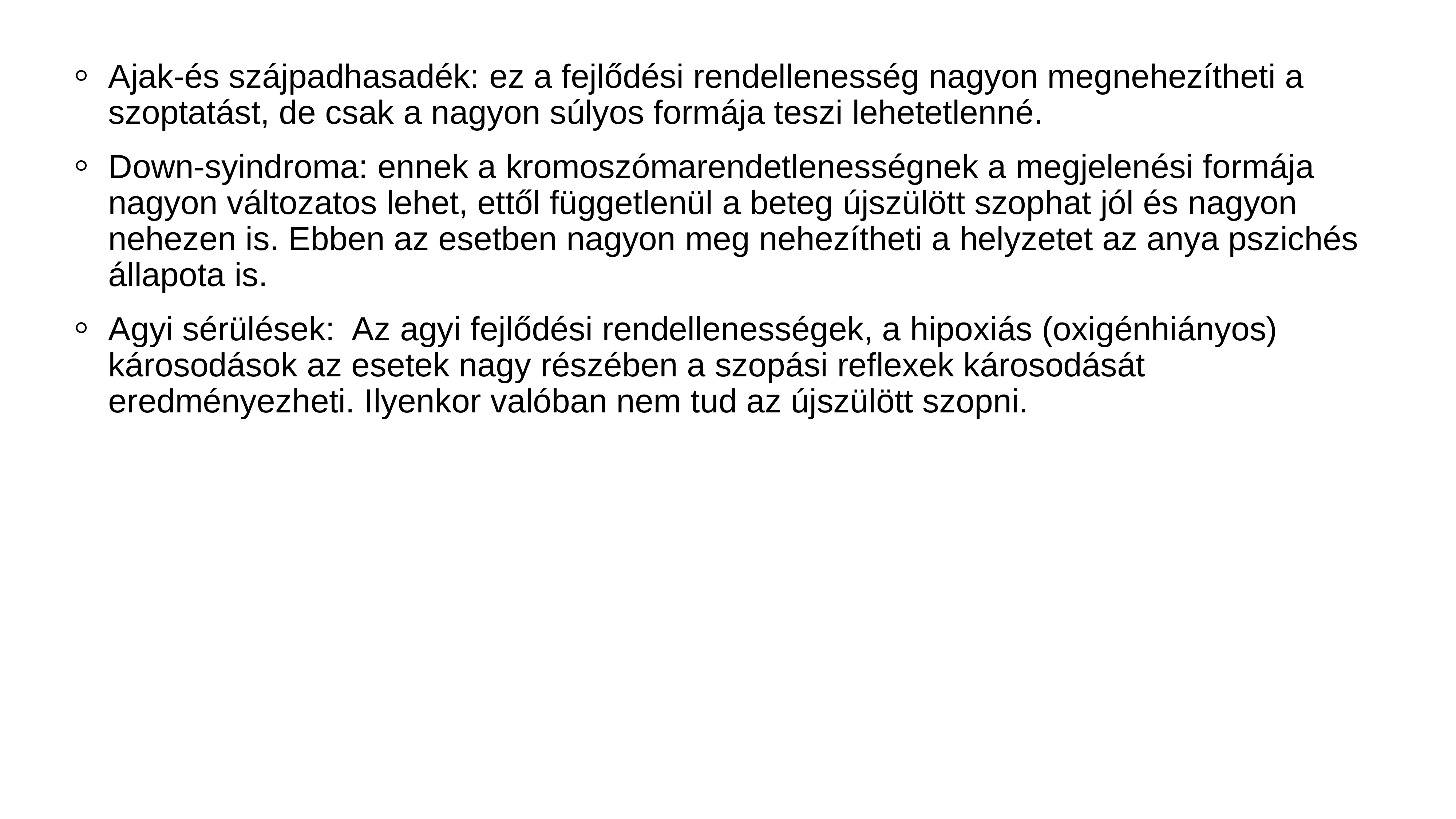

Ajak-és szájpadhasadék: ez a fejlődési rendellenesség nagyon megnehezítheti a szoptatást, de csak a nagyon súlyos formája teszi lehetetlenné.
Down-syindroma: ennek a kromoszómarendetlenességnek a megjelenési formája nagyon változatos lehet, ettől függetlenül a beteg újszülött szophat jól és nagyon nehezen is. Ebben az esetben nagyon meg nehezítheti a helyzetet az anya pszichés állapota is.
Agyi sérülések:  Az agyi fejlődési rendellenességek, a hipoxiás (oxigénhiányos) károsodások az esetek nagy részében a szopási reflexek károsodását eredményezheti. Ilyenkor valóban nem tud az újszülött szopni.